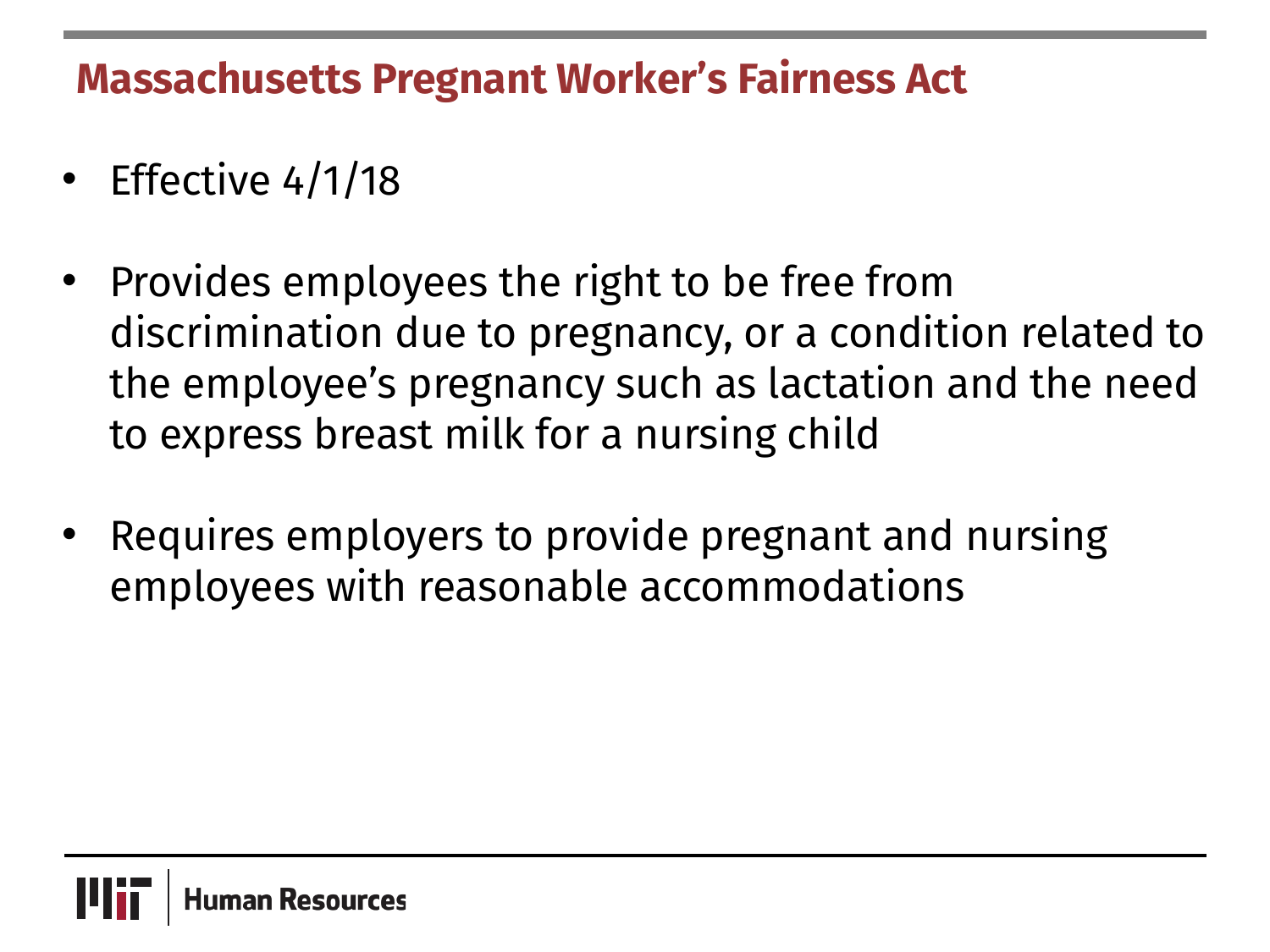

# Massachusetts Pregnant Worker’s Fairness Act
Effective 4/1/18

Provides employees the right to be free from discrimination due to pregnancy, or a condition related to the employee’s pregnancy such as lactation and the need to express breast milk for a nursing child

Requires employers to provide pregnant and nursing employees with reasonable accommodations